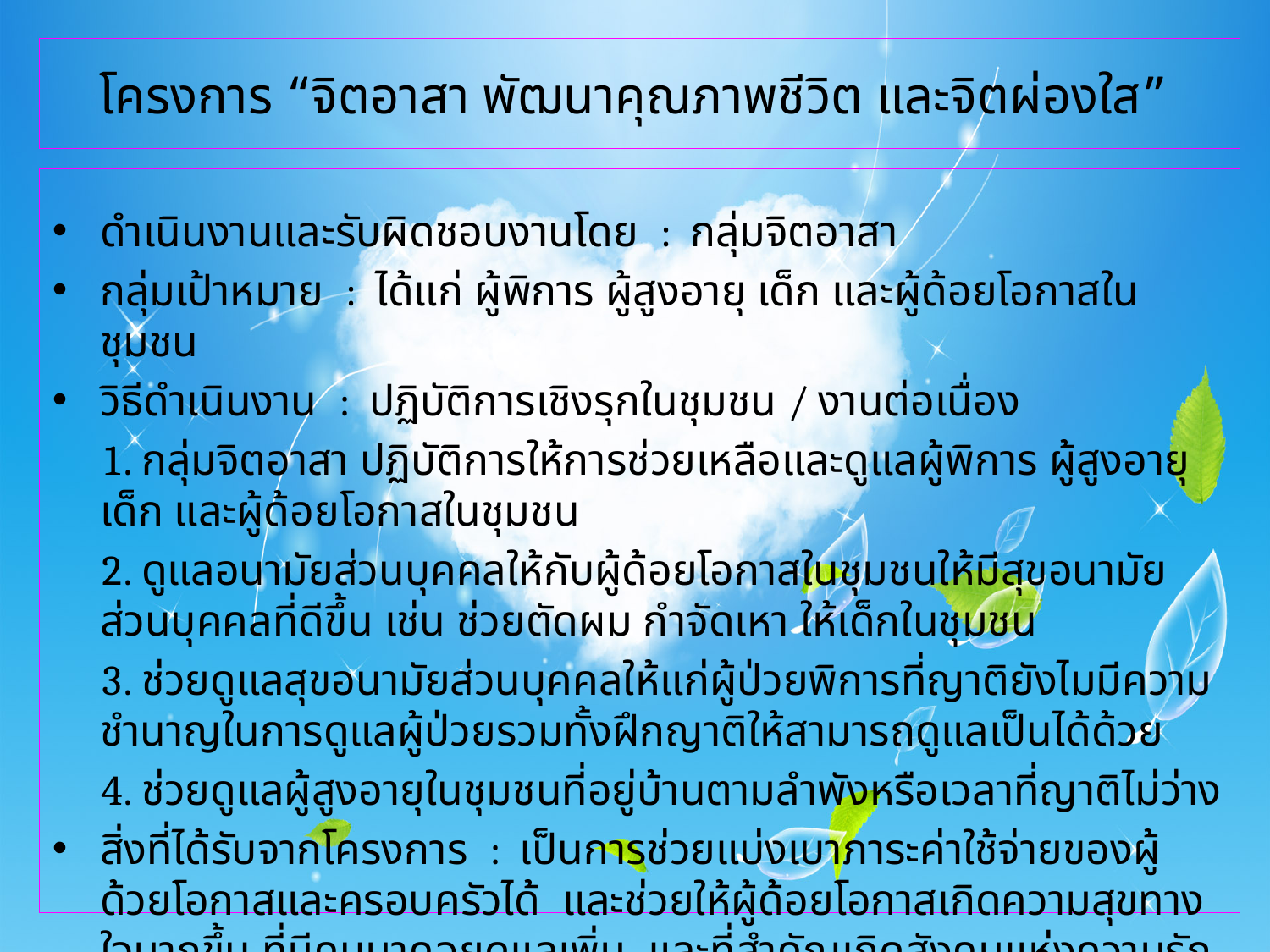

# โครงการ “จิตอาสา พัฒนาคุณภาพชีวิต และจิตผ่องใส”

ดำเนินงานและรับผิดชอบงานโดย  :  กลุ่มจิตอาสา
กลุ่มเป้าหมาย  :  ได้แก่ ผู้พิการ ผู้สูงอายุ เด็ก และผู้ด้อยโอกาสในชุมชน
วิธีดำเนินงาน  :  ปฏิบัติการเชิงรุกในชุมชน / งานต่อเนื่อง
	1. กลุ่มจิตอาสา ปฏิบัติการให้การช่วยเหลือและดูแลผู้พิการ ผู้สูงอายุ เด็ก และผู้ด้อยโอกาสในชุมชน
	2. ดูแลอนามัยส่วนบุคคลให้กับผู้ด้อยโอกาสในชุมชนให้มีสุขอนามัยส่วนบุคคลที่ดีขึ้น เช่น ช่วยตัดผม กำจัดเหา ให้เด็กในชุมชน
	3. ช่วยดูแลสุขอนามัยส่วนบุคคลให้แก่ผู้ป่วยพิการที่ญาติยังไมมีความชำนาญในการดูแลผู้ป่วยรวมทั้งฝึกญาติให้สามารถดูแลเป็นได้ด้วย
	4. ช่วยดูแลผู้สูงอายุในชุมชนที่อยู่บ้านตามลำพังหรือเวลาที่ญาติไม่ว่าง
สิ่งที่ได้รับจากโครงการ  :  เป็นการช่วยแบ่งเบาภาระค่าใช้จ่ายของผู้ด้วยโอกาสและครอบครัวได้  และช่วยให้ผู้ด้อยโอกาสเกิดความสุขทางใจมากขึ้น ที่มีคนมาคอยดูแลเพิ่ม  และที่สำคัญเกิดสังคมแห่งความรัก ความเอื้ออาทรต่อกันอย่างยั่งยืน เกิดเป็นชุมชนและท้องถิ่นแห่งความสมานฉันท์